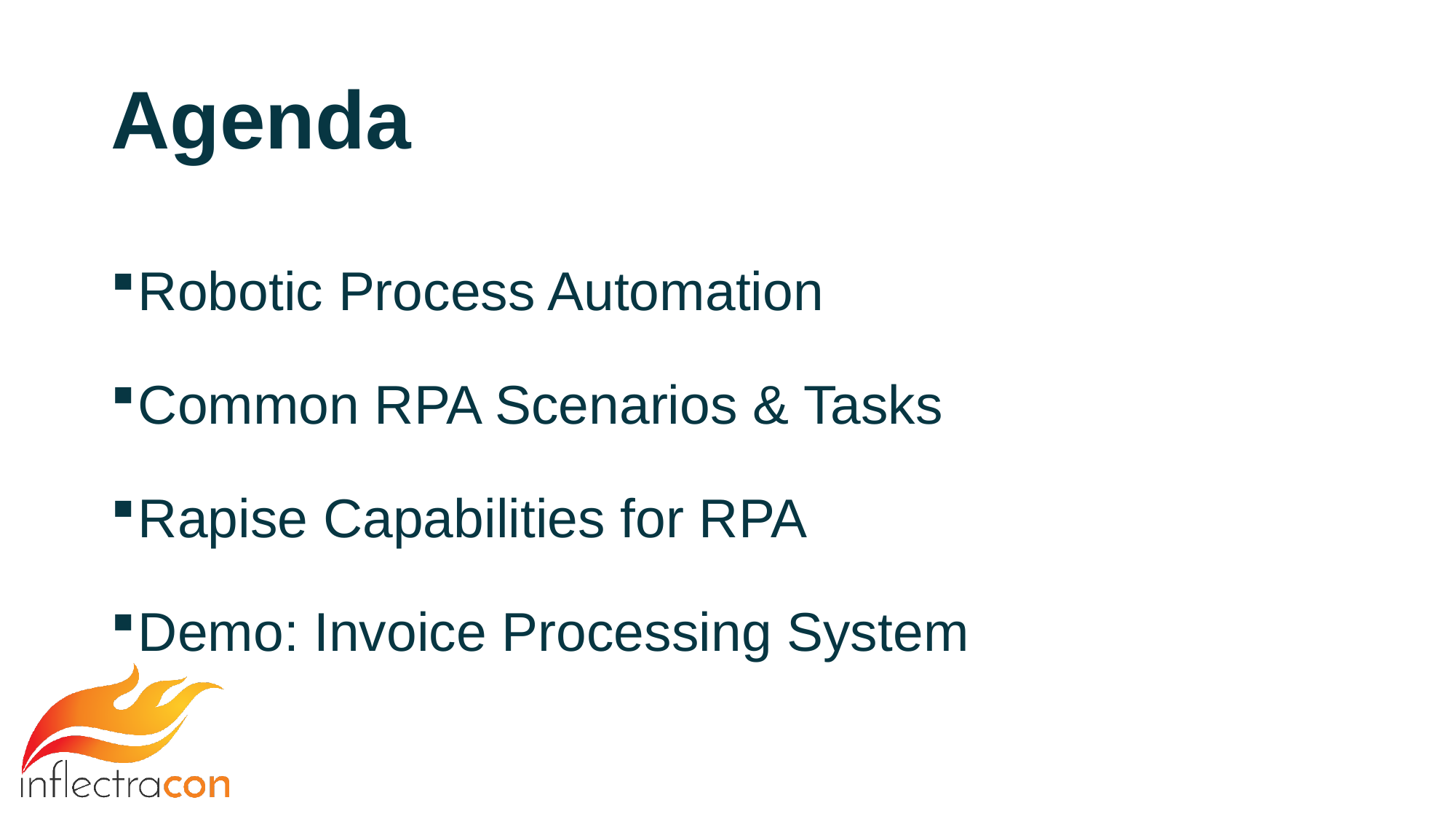

# Agenda
Robotic Process Automation
Common RPA Scenarios & Tasks
Rapise Capabilities for RPA
Demo: Invoice Processing System